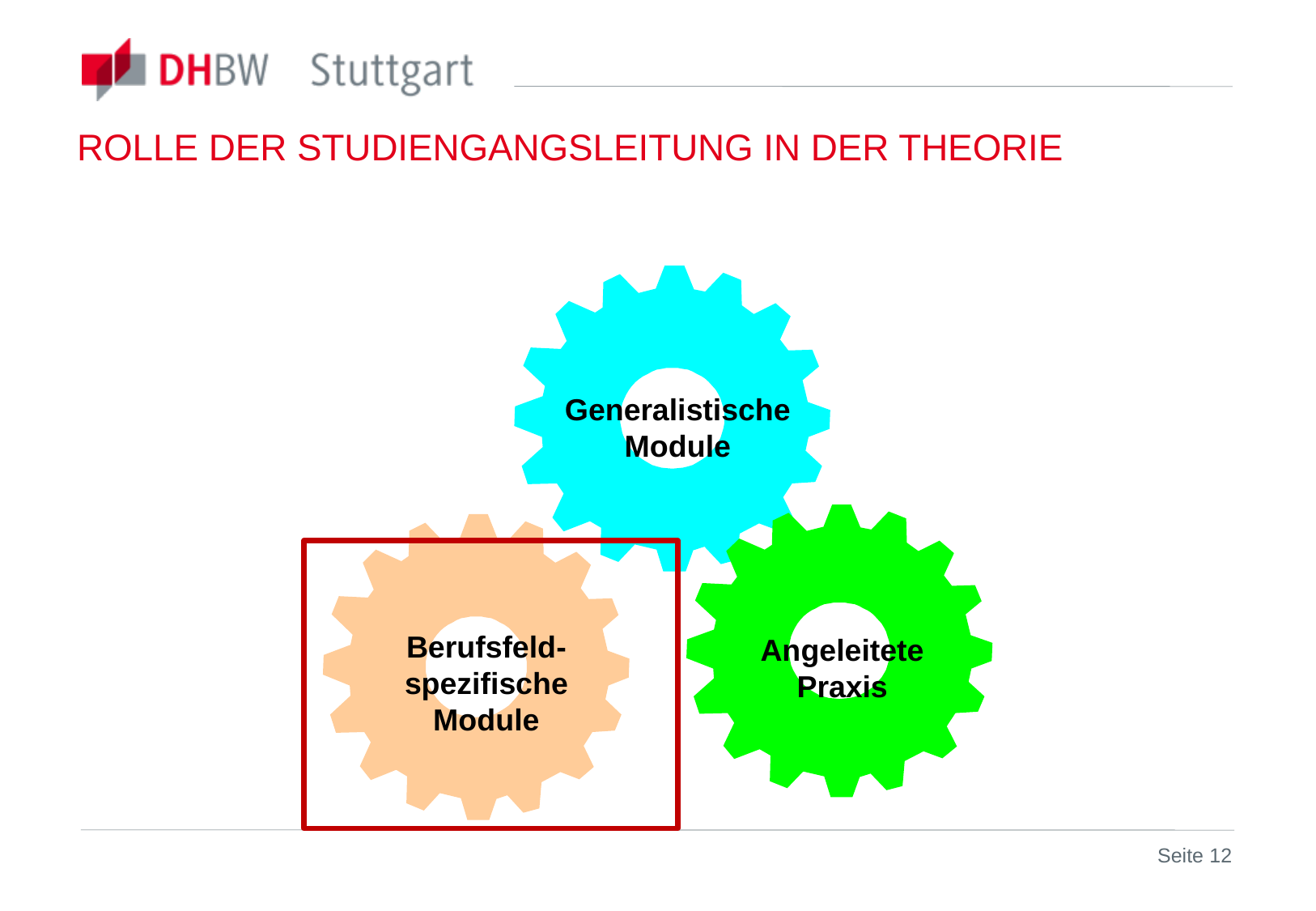

ROLLE DER STUDIENGANGSLEITUNG IN DER THEORIE

Generalistische Module

Angeleitete
Praxis

Berufsfeld-spezifische Module

Seite 12